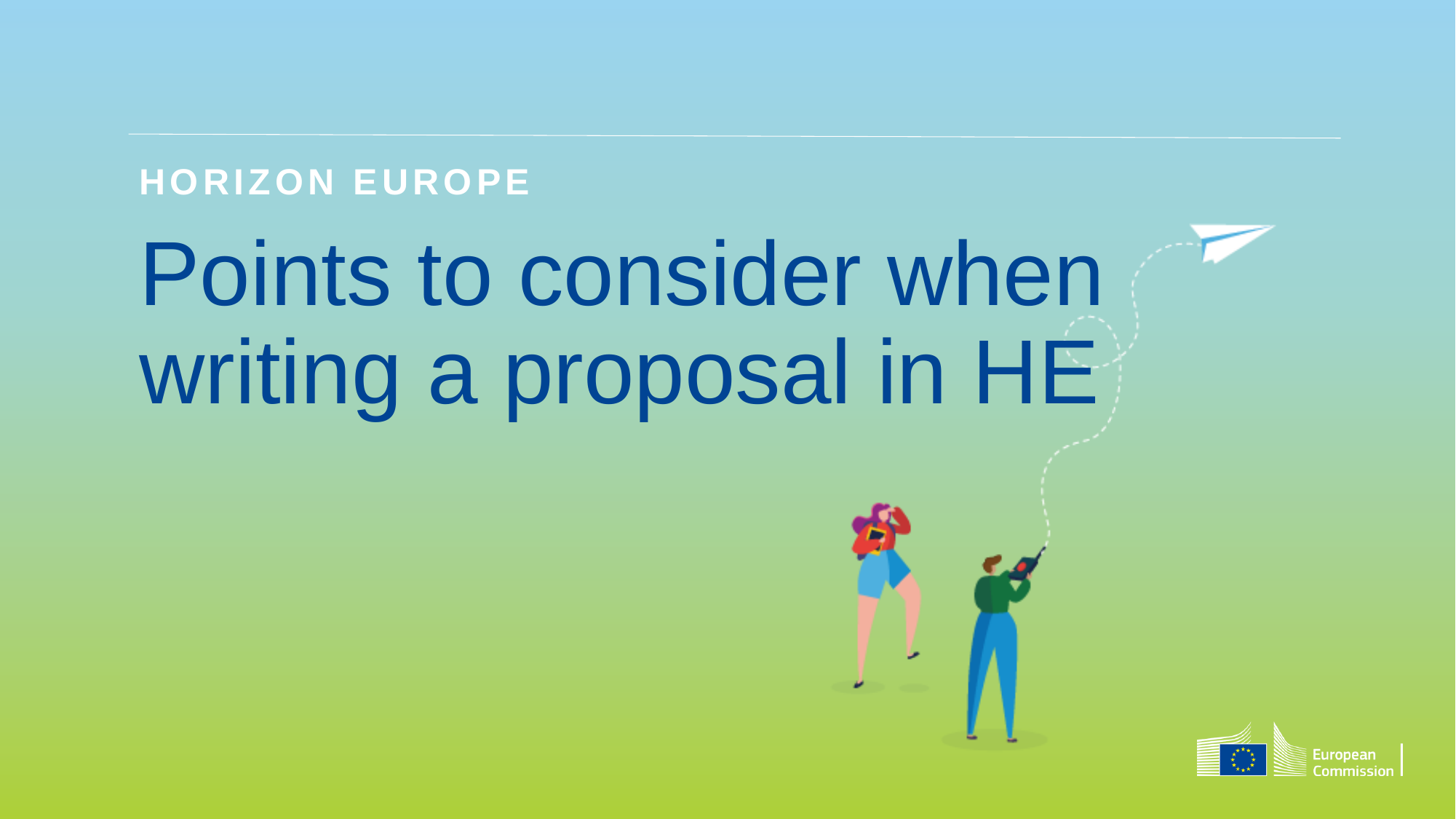

Horizon Europe
# Points to consider when writing a proposal in HE